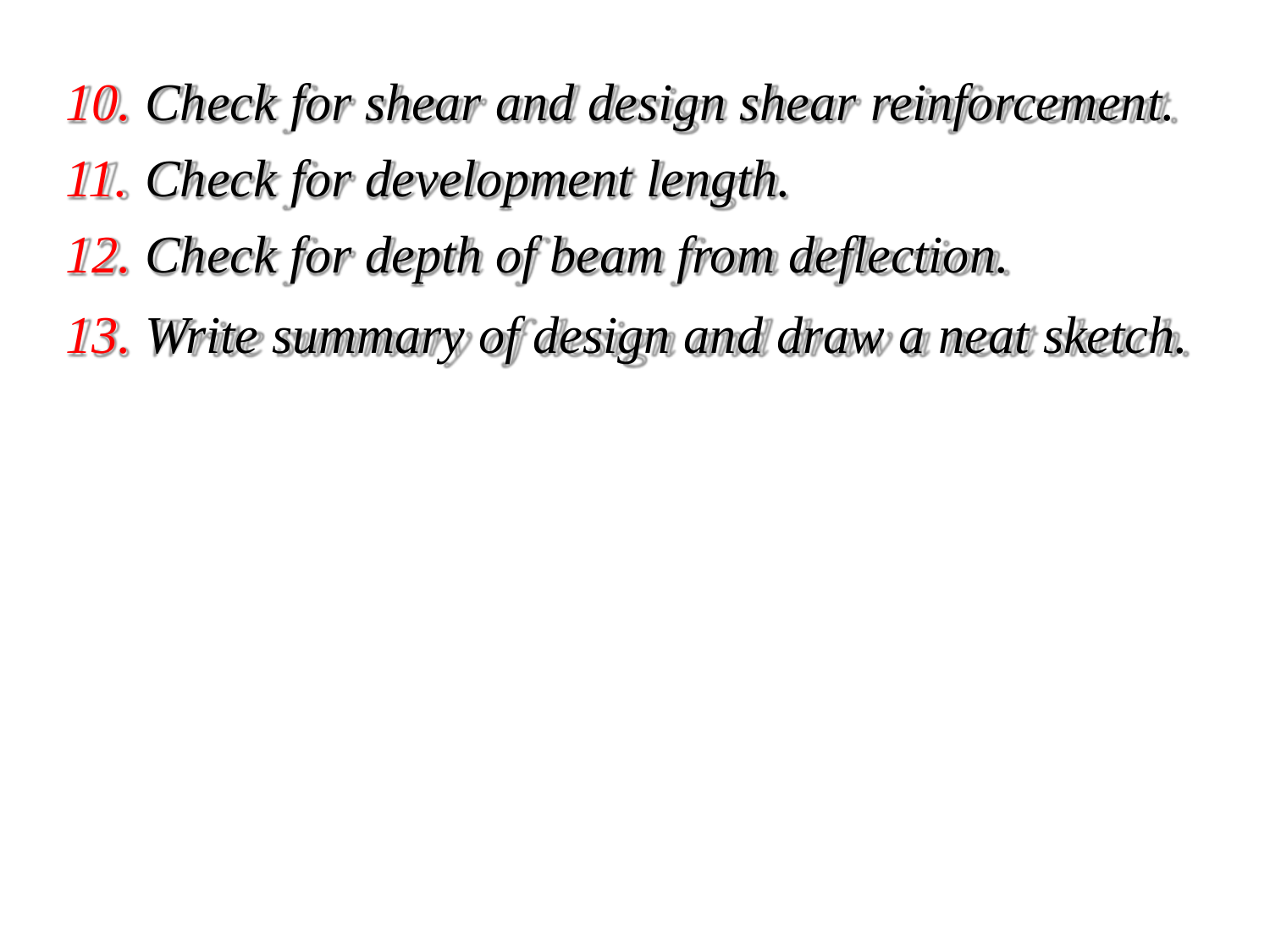

Check for shear and design shear reinforcement.
Check for development length.
Check for depth of beam from deflection.
Write summary of design and draw a neat sketch.